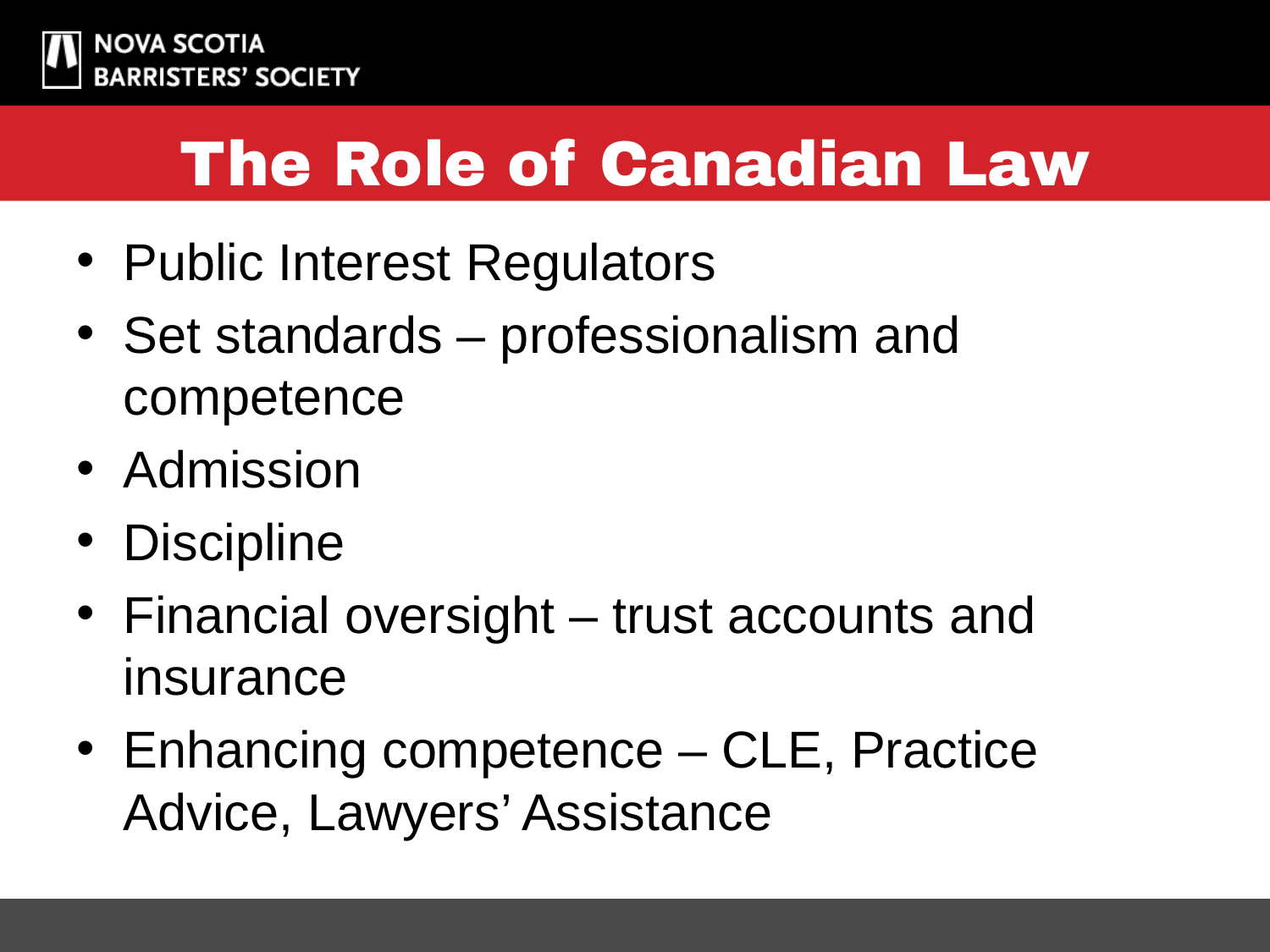

# The Role of Canadian Law Societies
Public Interest Regulators
Set standards – professionalism and competence
Admission
Discipline
Financial oversight – trust accounts and insurance
Enhancing competence – CLE, Practice Advice, Lawyers’ Assistance